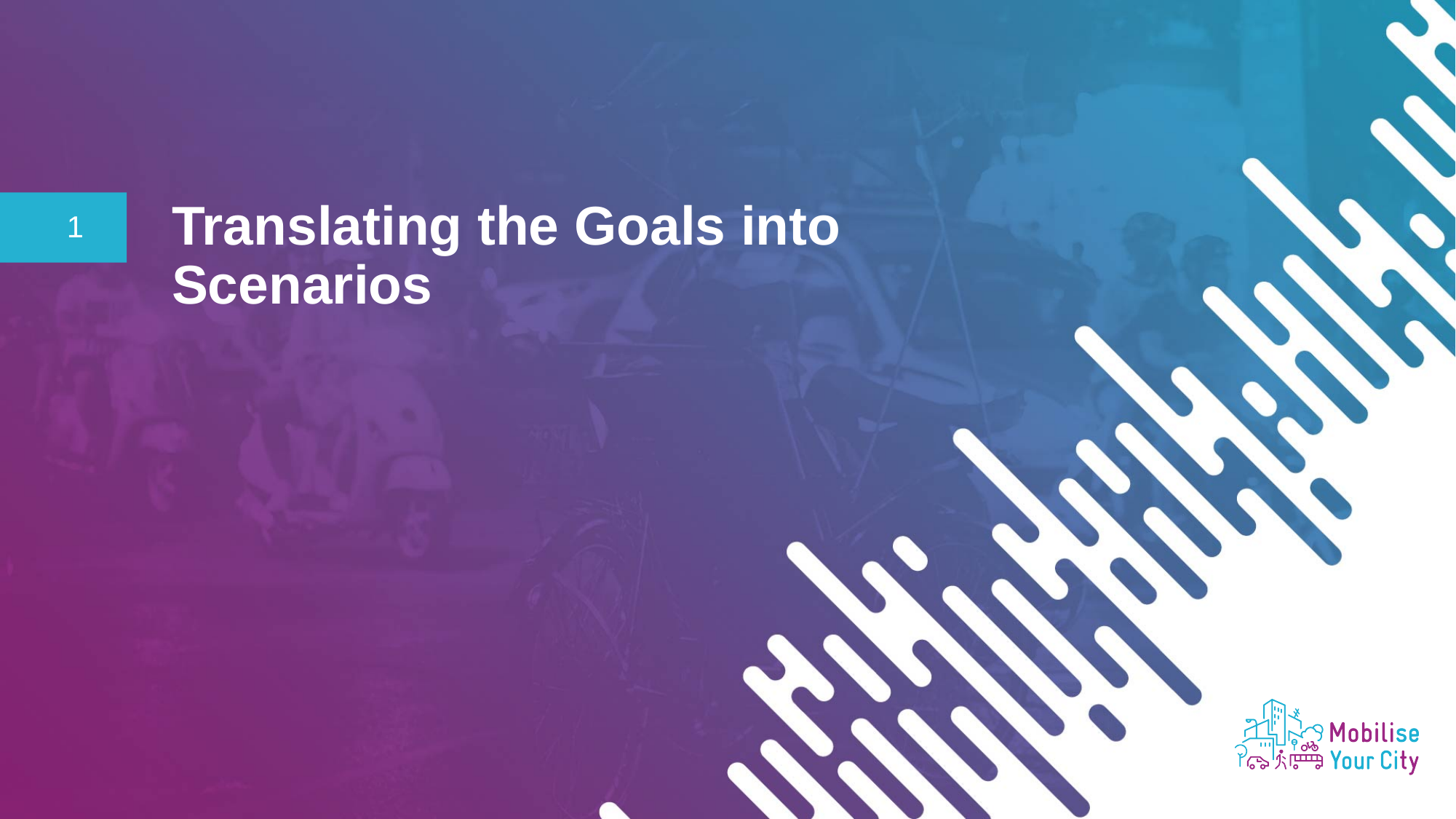

Plan about 30 seconds on this
slide
This slide should briefly introduce this section

1
Translating the Goals into Scenarios